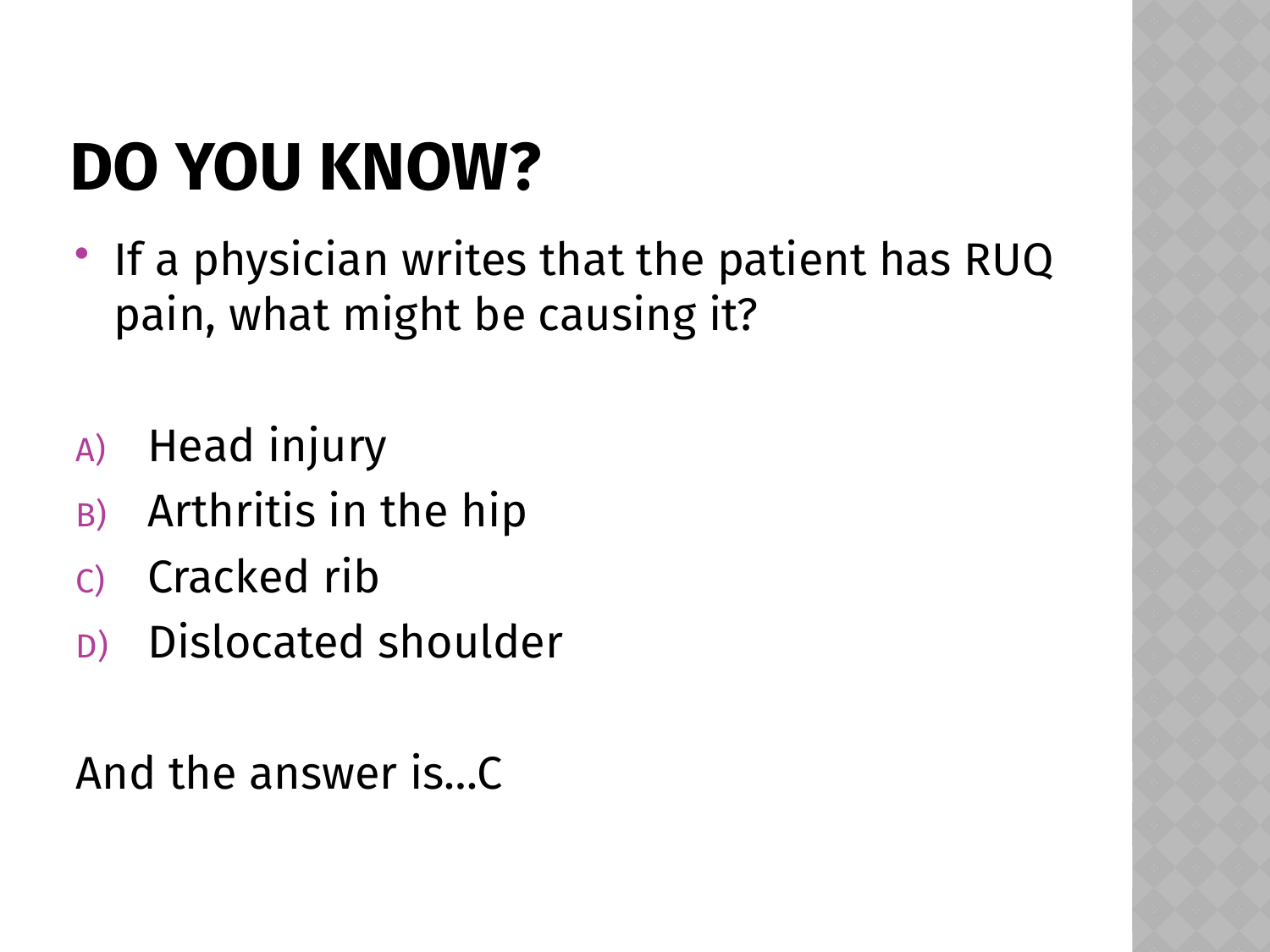

# Do you know?
If a physician writes that the patient has RUQ pain, what might be causing it?

Head injury
Arthritis in the hip
Cracked rib
Dislocated shoulder

And the answer is…C